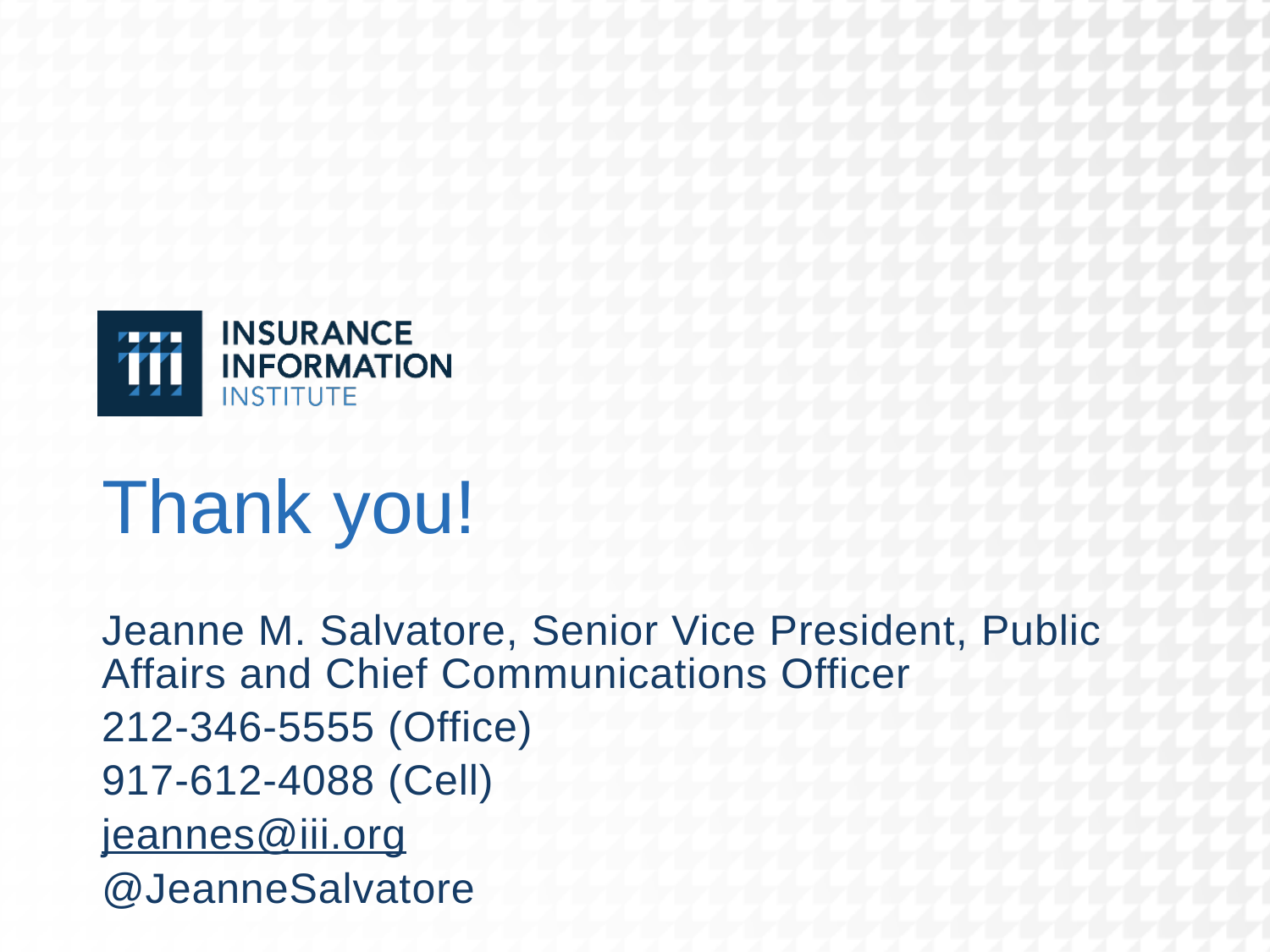

# Thank you!
Jeanne M. Salvatore, Senior Vice President, Public Affairs and Chief Communications Officer
212-346-5555 (Office)
917-612-4088 (Cell)
jeannes@iii.org
@JeanneSalvatore